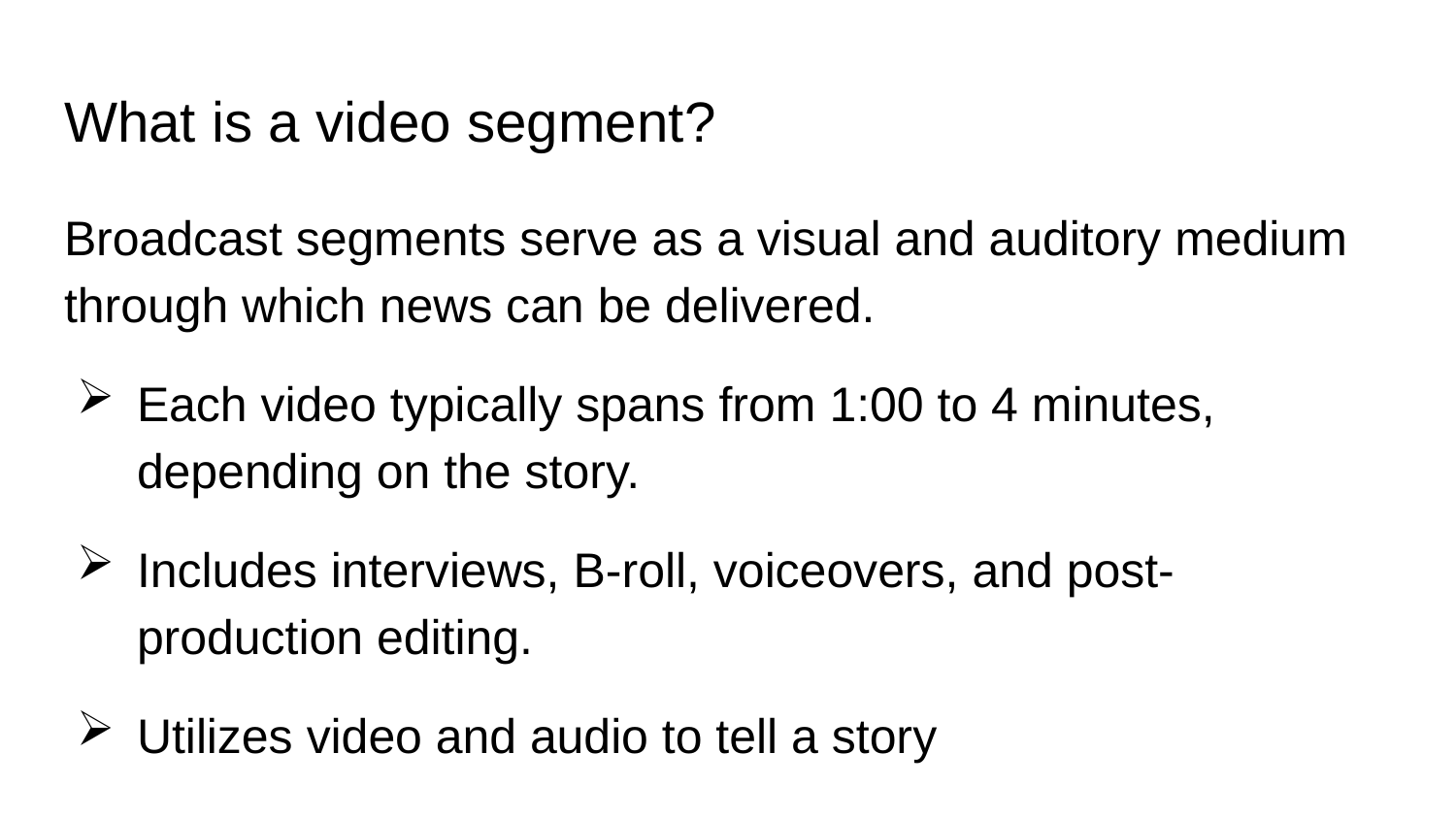

# What is a video segment?
Broadcast segments serve as a visual and auditory medium through which news can be delivered.
Each video typically spans from 1:00 to 4 minutes, depending on the story.
Includes interviews, B-roll, voiceovers, and post-production editing.
Utilizes video and audio to tell a story